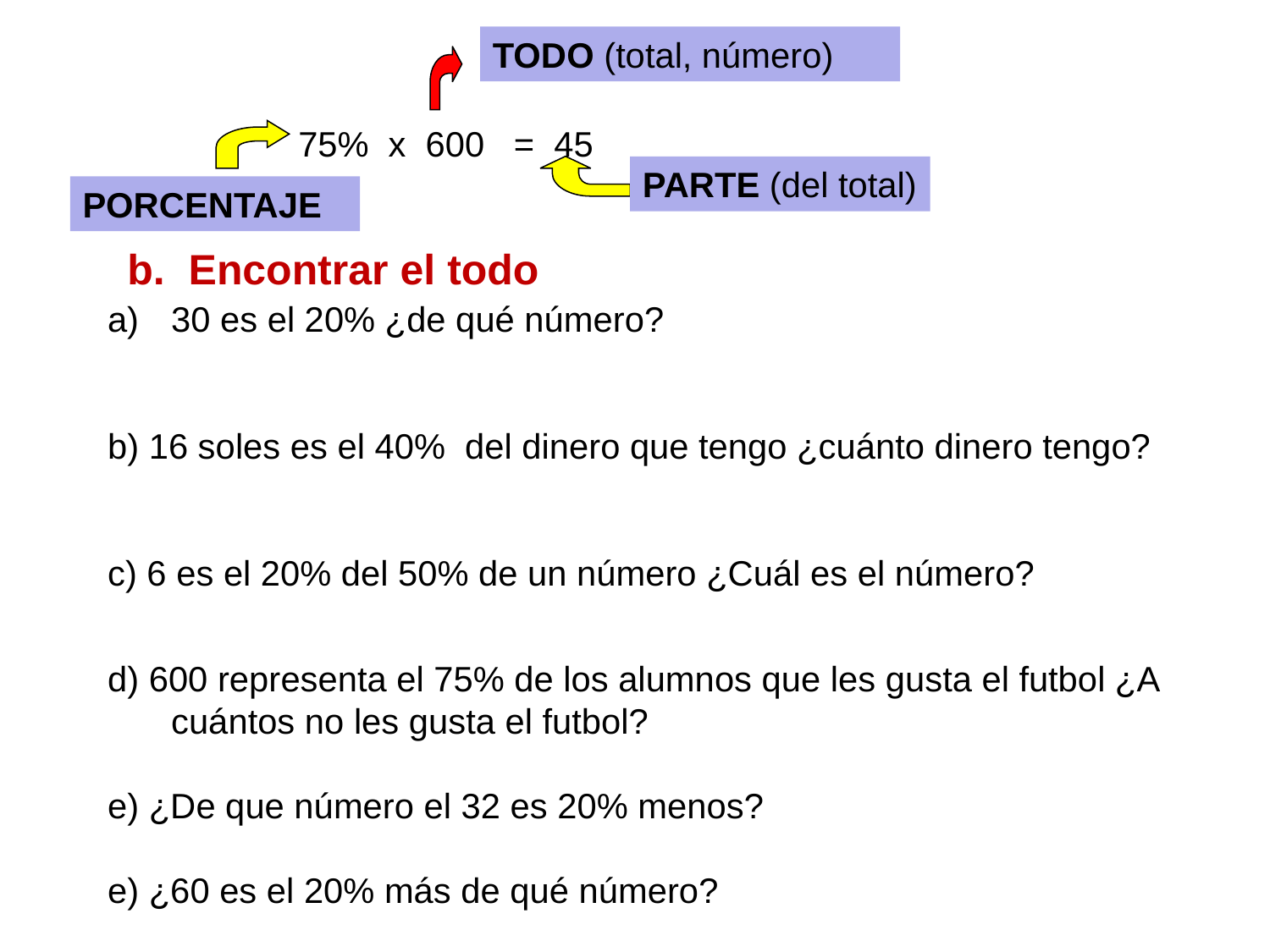

75%  x  600   =  45

TODO (total, número)

PARTE (del total)
PORCENTAJE
b.  Encontrar el todo
30 es el 20% ¿de qué número?

b) 16 soles es el 40%  del dinero que tengo ¿cuánto dinero tengo?

c) 6 es el 20% del 50% de un número ¿Cuál es el número?

d) 600 representa el 75% de los alumnos que les gusta el futbol ¿A cuántos no les gusta el futbol?

e) ¿De que número el 32 es 20% menos?

e) ¿60 es el 20% más de qué número?